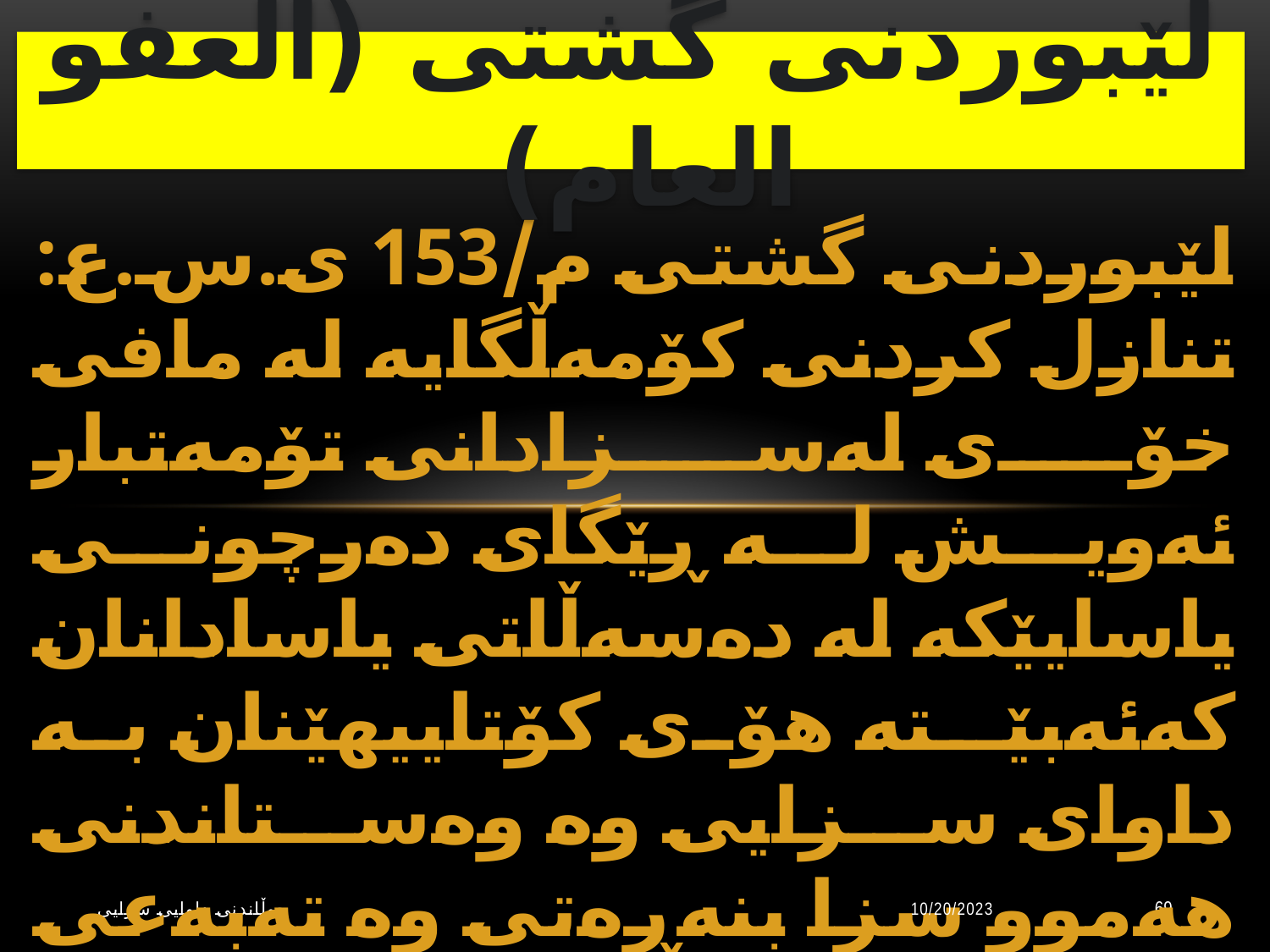

# لێبوردنی گشتی (العفو العام)
لێبوردنی گشتی م/153 ی.س.ع: تنازل كردنی كۆمەڵگایە لە مافی خۆی لەسزادانی تۆمەتبار ئەویش لە ڕێگای دەرچونی یاسایێكە لە دەسەڵاتی یاسادانان كەئەبێـتە هۆی كۆتاییهێنان بە داوای سزایی وە وەستاندنی هەموو سزا بنەڕەتی وە تەبەعی وە تەواوكەریەكان وە تدابیری احترازی.

جوڵاندنى داوایی سزایی
10/20/2023
69